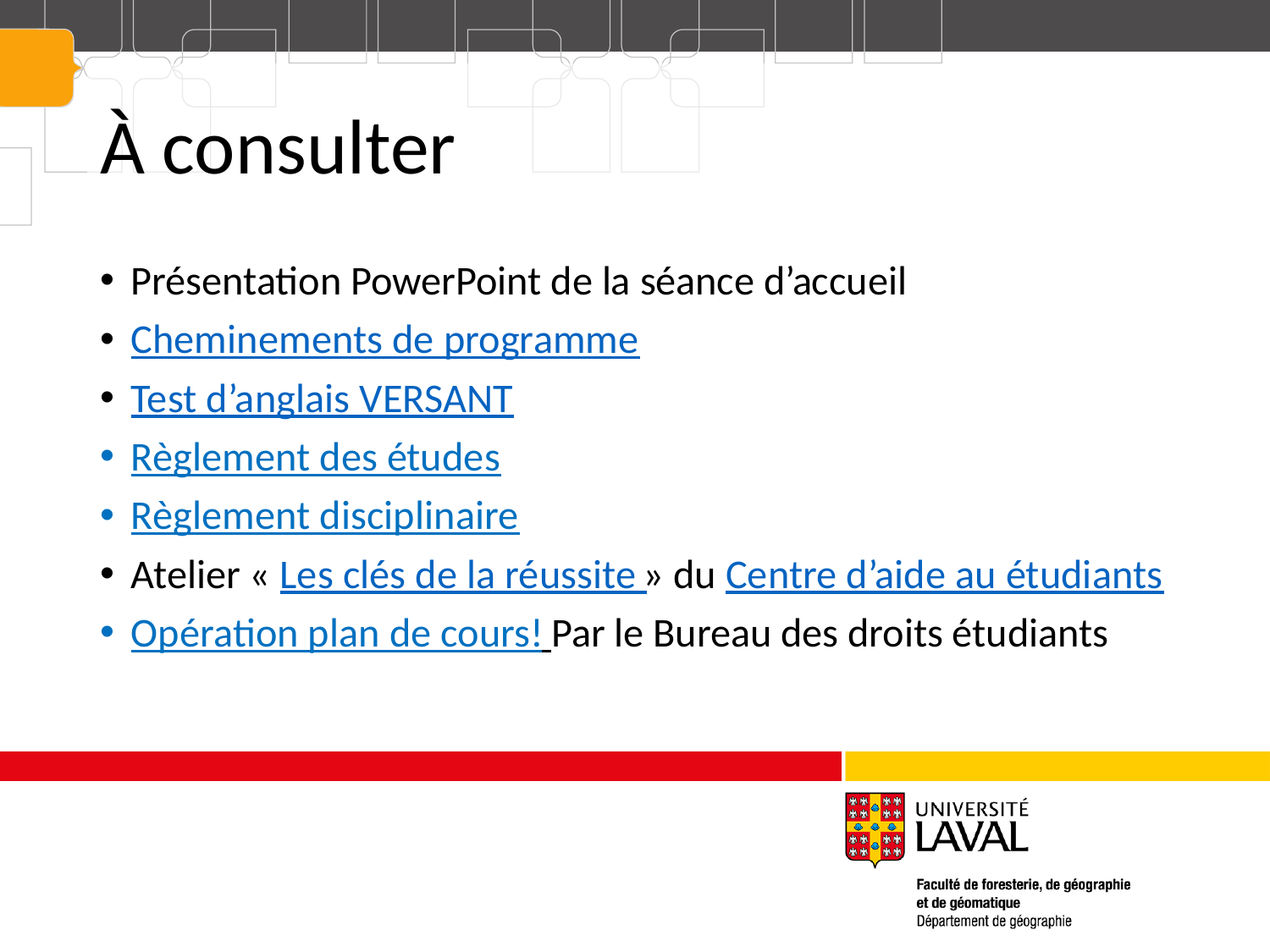

# À consulter
Présentation PowerPoint de la séance d’accueil
Cheminements de programme
Test d’anglais VERSANT
Règlement des études
Règlement disciplinaire
Atelier « Les clés de la réussite » du Centre d’aide au étudiants
Opération plan de cours! Par le Bureau des droits étudiants